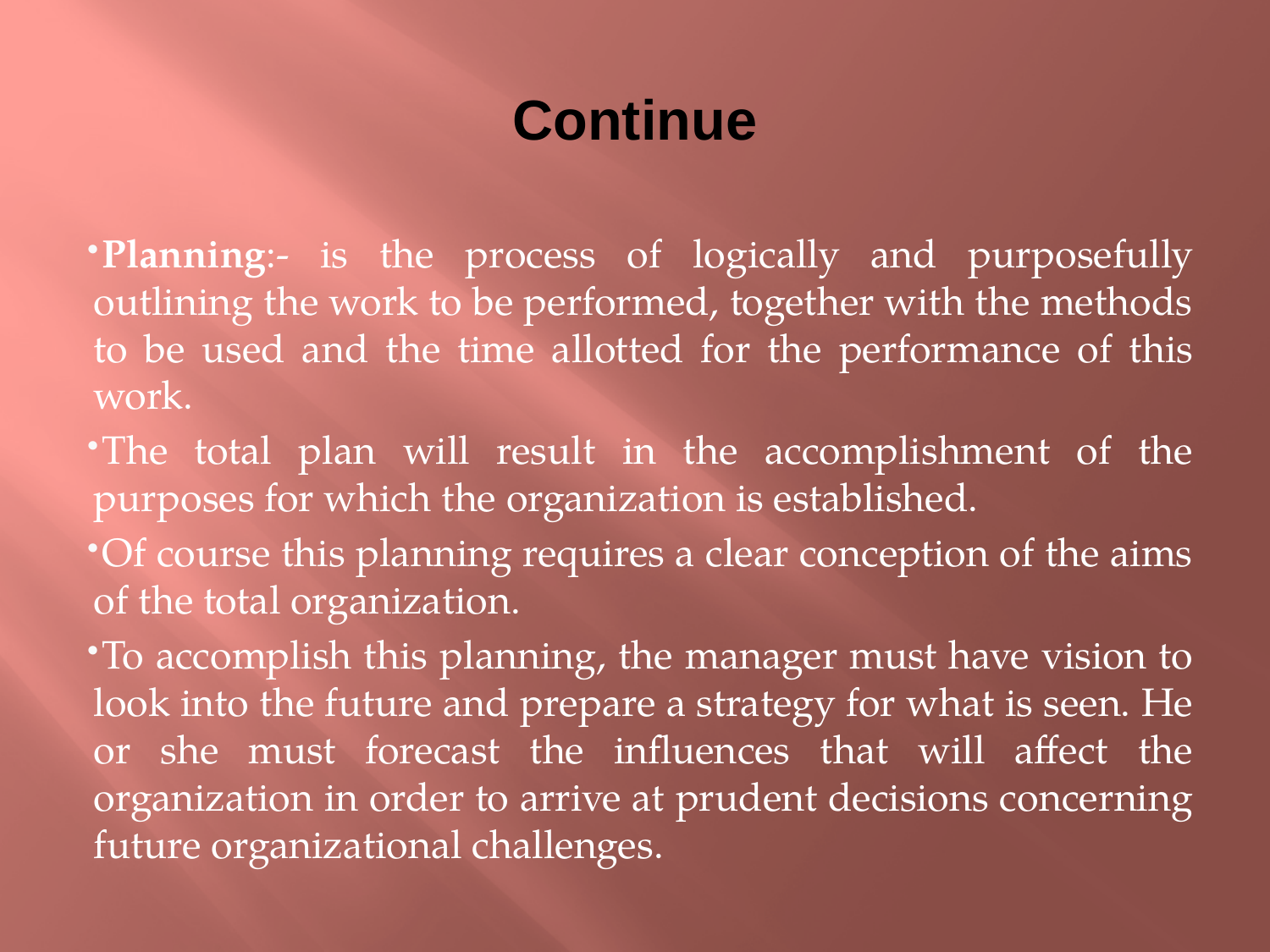

# Continue
Planning:- is the process of logically and purposefully outlining the work to be performed, together with the methods to be used and the time allotted for the performance of this work.
The total plan will result in the accomplishment of the purposes for which the organization is established.
Of course this planning requires a clear conception of the aims of the total organization.
To accomplish this planning, the manager must have vision to look into the future and prepare a strategy for what is seen. He or she must forecast the influences that will affect the organization in order to arrive at prudent decisions concerning future organizational challenges.